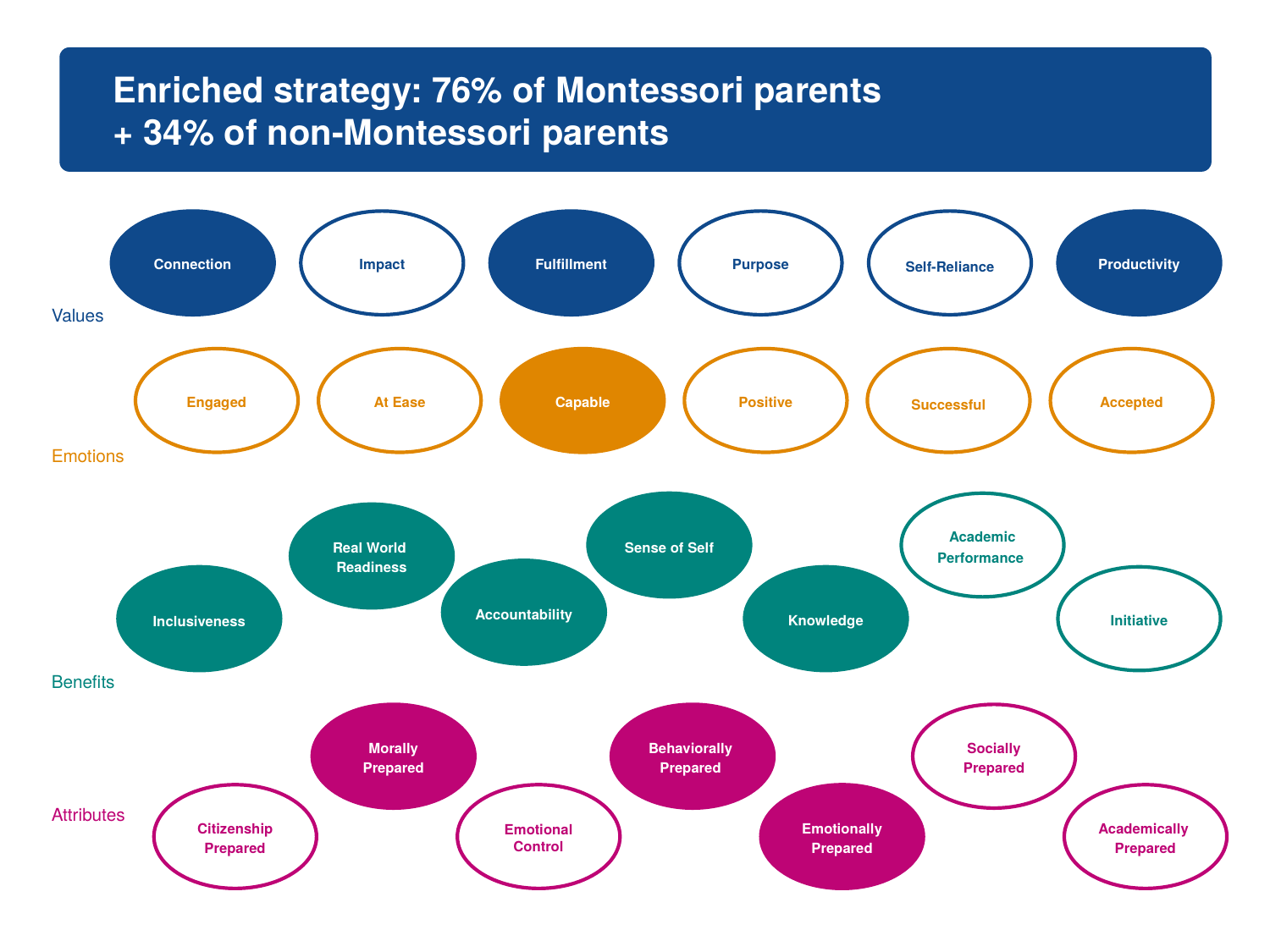

Enriched strategy: 76% of Montessori parents
+ 34% of non-Montessori parents
Connection
Impact
Fulfillment
Purpose
Self-Reliance
Productivity
Values
Engaged
At Ease
Capable
Positive
Successful
Accepted
Emotions
Sense of Self
Academic
Performance
Real World
Readiness
Accountability
Inclusiveness
Knowledge
Initiative
Benefits
Morally
Prepared
Behaviorally
Prepared
Socially
Prepared
Citizenship
Prepared
Emotional
Control
Emotionally
Prepared
Academically
Prepared
Attributes